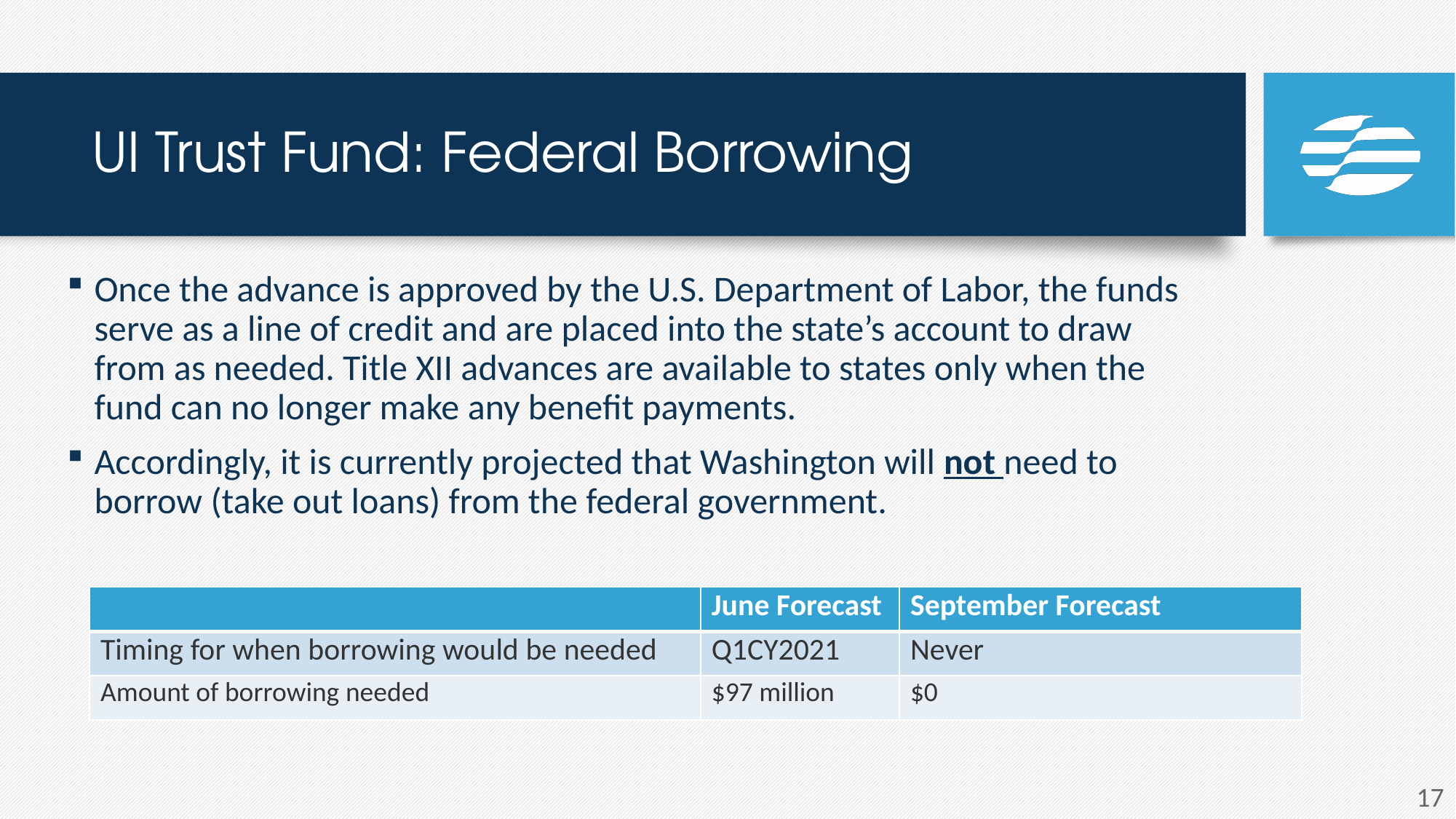

# UI Trust Fund: Federal Borrowing

Once the advance is approved by the U.S. Department of Labor, the funds serve as a line of credit and are placed into the state’s account to draw from as needed. Title XII advances are available to states only when the fund can no longer make any benefit payments.
Accordingly, it is currently projected that Washington will not need to borrow (take out loans) from the federal government.

|  | June Forecast | September Forecast |
| --- | --- | --- |
| Timing for when borrowing would be needed | Q1CY2021 | Never |
| Amount of borrowing needed | $97 million | $0 |
17